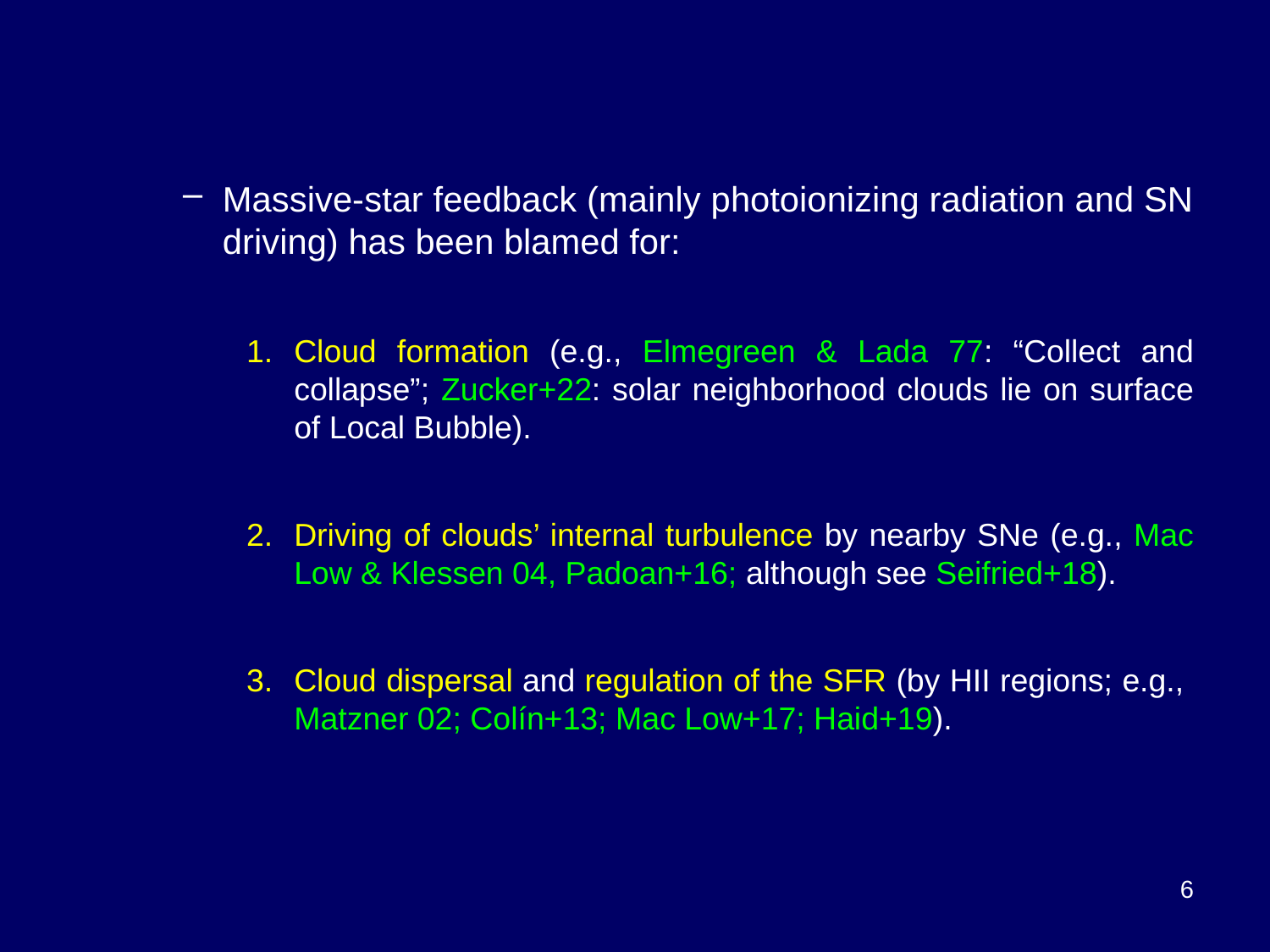

Massive-star feedback (mainly photoionizing radiation and SN driving) has been blamed for:

Cloud formation (e.g., Elmegreen & Lada 77: “Collect and collapse”; Zucker+22: solar neighborhood clouds lie on surface of Local Bubble).

Driving of clouds’ internal turbulence by nearby SNe (e.g., Mac Low & Klessen 04, Padoan+16; although see Seifried+18).

Cloud dispersal and regulation of the SFR (by HII regions; e.g.,  Matzner 02; Colín+13; Mac Low+17; Haid+19).

6